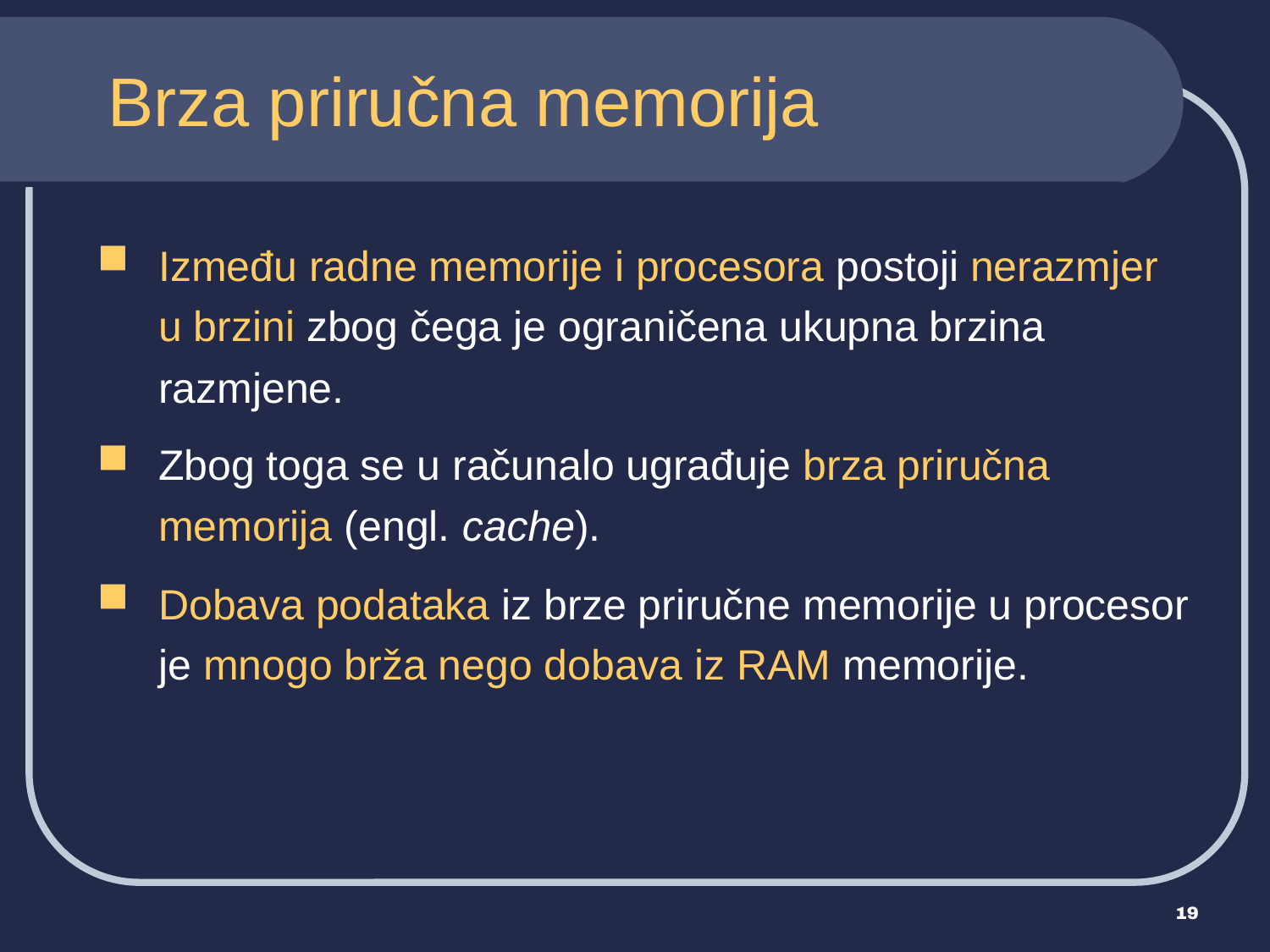

# Brza priručna memorija
Između radne memorije i procesora postoji nerazmjer u brzini zbog čega je ograničena ukupna brzina razmjene.
Zbog toga se u računalo ugrađuje brza priručna memorija (engl. cache).
Dobava podataka iz brze priručne memorije u procesor je mnogo brža nego dobava iz RAM memorije.
19